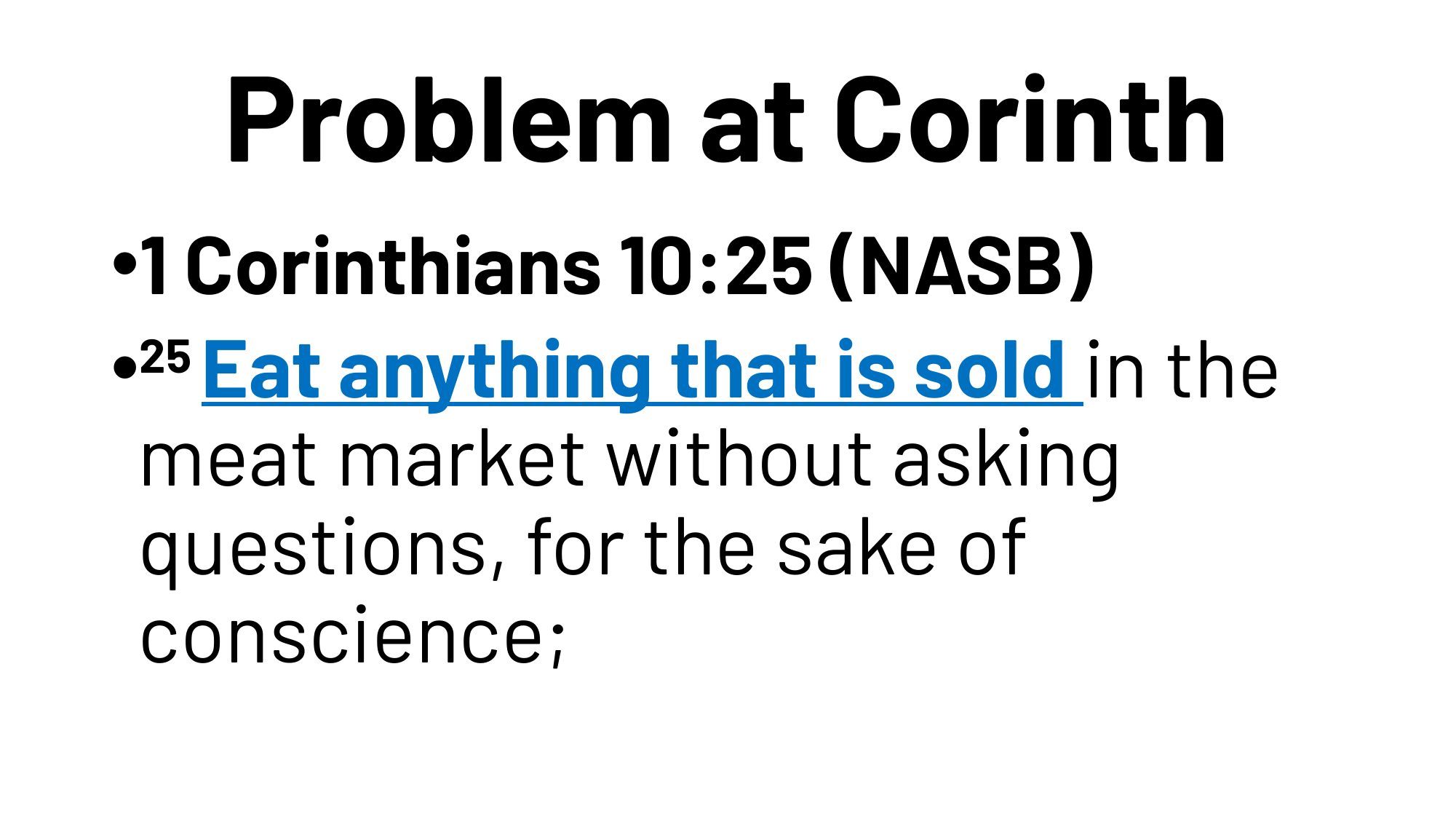

# Problem at Corinth
1 Corinthians 10:25 (NASB)
25 Eat anything that is sold in the meat market without asking questions, for the sake of conscience;